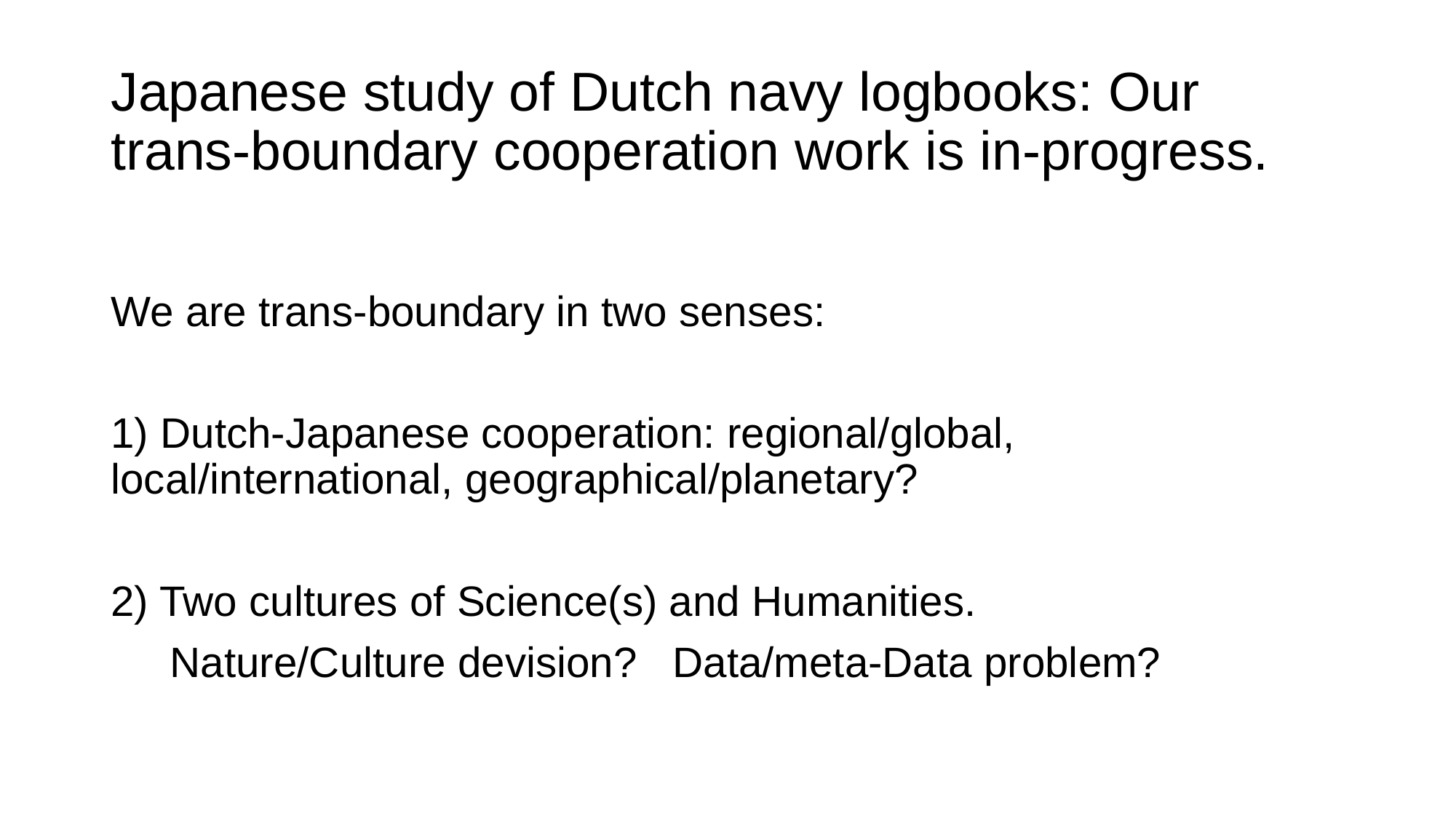

# Japanese study of Dutch navy logbooks: Our trans-boundary cooperation work is in-progress.

We are trans-boundary in two senses:

1) Dutch-Japanese cooperation: regional/global, local/international, geographical/planetary?

2) Two cultures of Science(s) and Humanities.
     Nature/Culture devision?   Data/meta-Data problem?